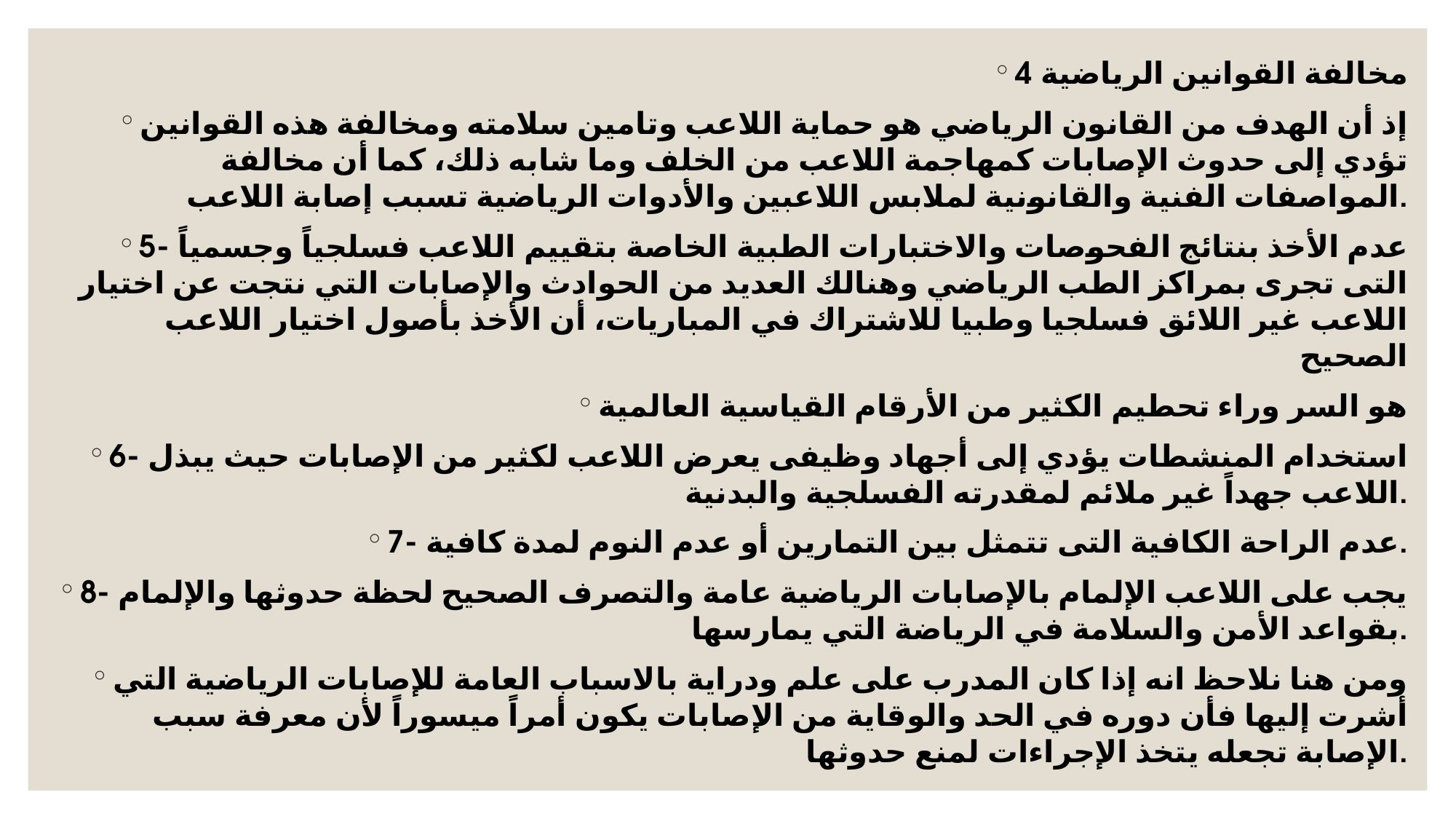

4 مخالفة القوانين الرياضية
إذ أن الهدف من القانون الرياضي هو حماية اللاعب وتامين سلامته ومخالفة هذه القوانين تؤدي إلى حدوث الإصابات كمهاجمة اللاعب من الخلف وما شابه ذلك، كما أن مخالفة المواصفات الفنية والقانونية لملابس اللاعبين والأدوات الرياضية تسبب إصابة اللاعب.
5- عدم الأخذ بنتائج الفحوصات والاختبارات الطبية الخاصة بتقييم اللاعب فسلجياً وجسمياً التى تجرى بمراكز الطب الرياضي وهنالك العديد من الحوادث والإصابات التي نتجت عن اختيار اللاعب غير اللائق فسلجيا وطبيا للاشتراك في المباريات، أن الأخذ بأصول اختيار اللاعب الصحيح
هو السر وراء تحطيم الكثير من الأرقام القياسية العالمية
6- استخدام المنشطات يؤدي إلى أجهاد وظيفى يعرض اللاعب لكثير من الإصابات حيث يبذل اللاعب جهداً غير ملائم لمقدرته الفسلجية والبدنية.
7- عدم الراحة الكافية التى تتمثل بين التمارين أو عدم النوم لمدة كافية.
8- يجب على اللاعب الإلمام بالإصابات الرياضية عامة والتصرف الصحيح لحظة حدوثها والإلمام بقواعد الأمن والسلامة في الرياضة التي يمارسها.
ومن هنا نلاحظ انه إذا كان المدرب على علم ودراية بالاسباب العامة للإصابات الرياضية التي أشرت إليها فأن دوره في الحد والوقاية من الإصابات يكون أمراً ميسوراً لأن معرفة سبب الإصابة تجعله يتخذ الإجراءات لمنع حدوثها.